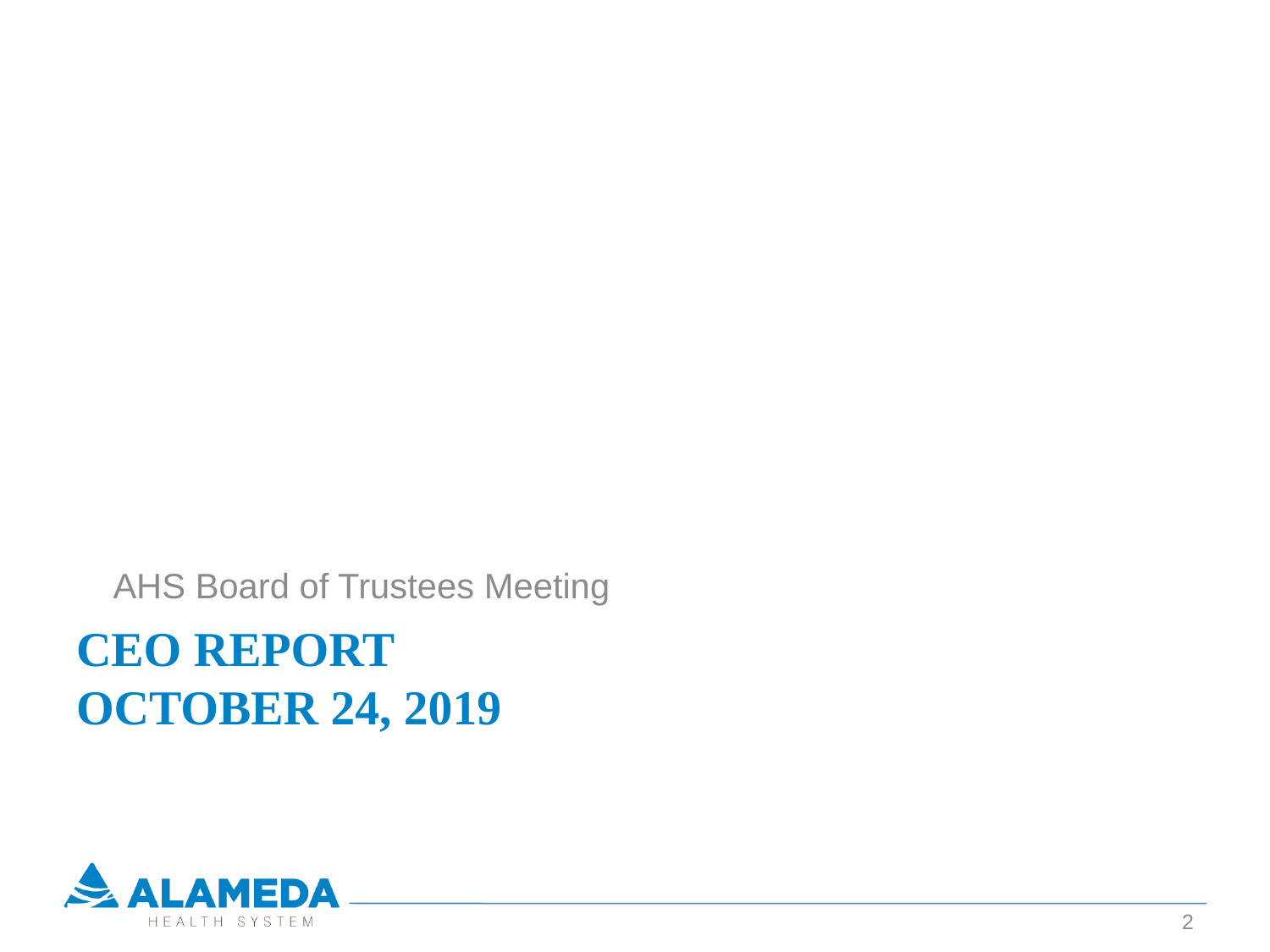

AHS Board of Trustees Meeting
# CEO Report OCTOber 24, 2019
2